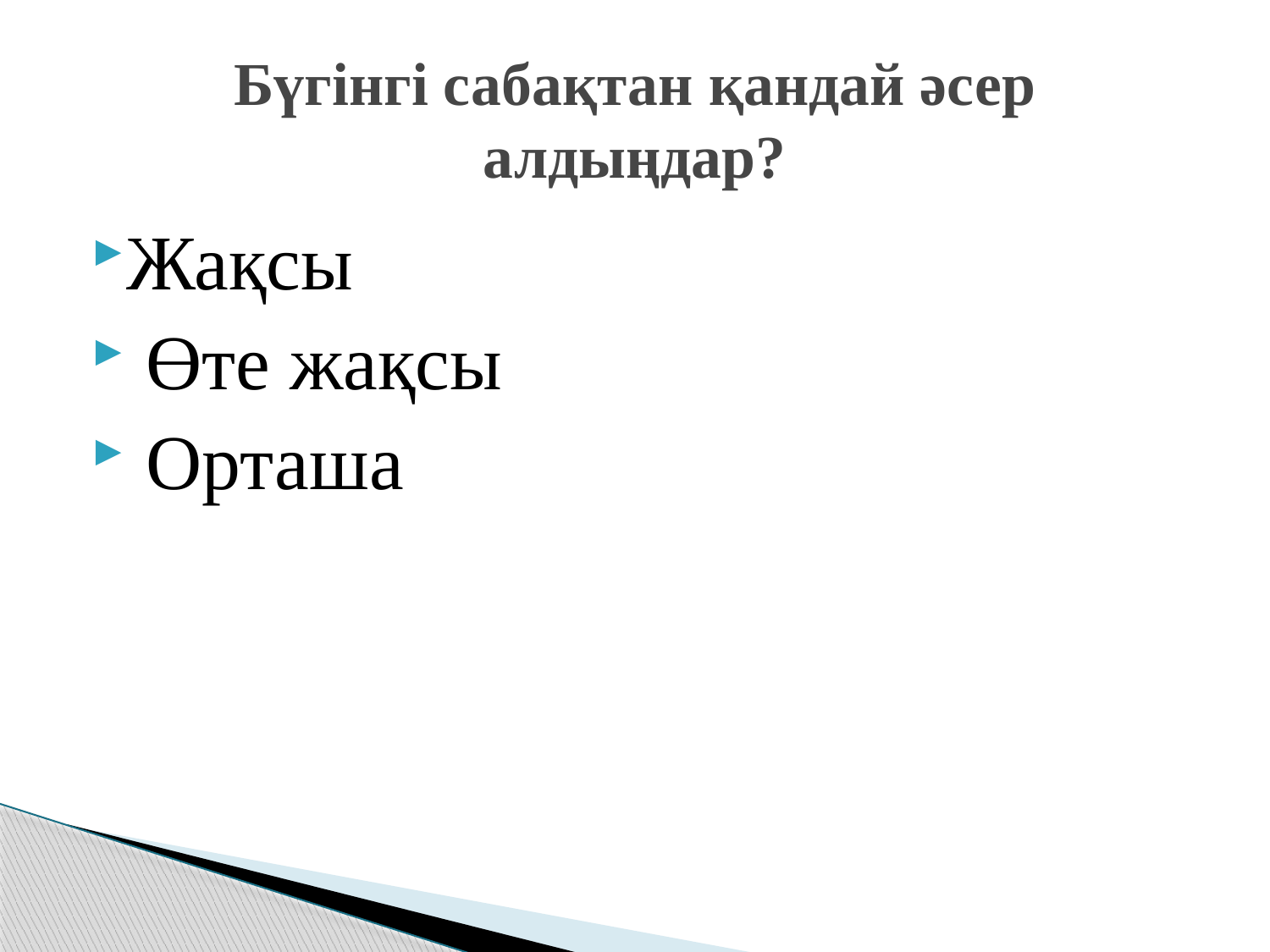

# Бүгінгі сабақтан қандай әсер алдыңдар?
Жақсы
 Өте жақсы
 Орташа